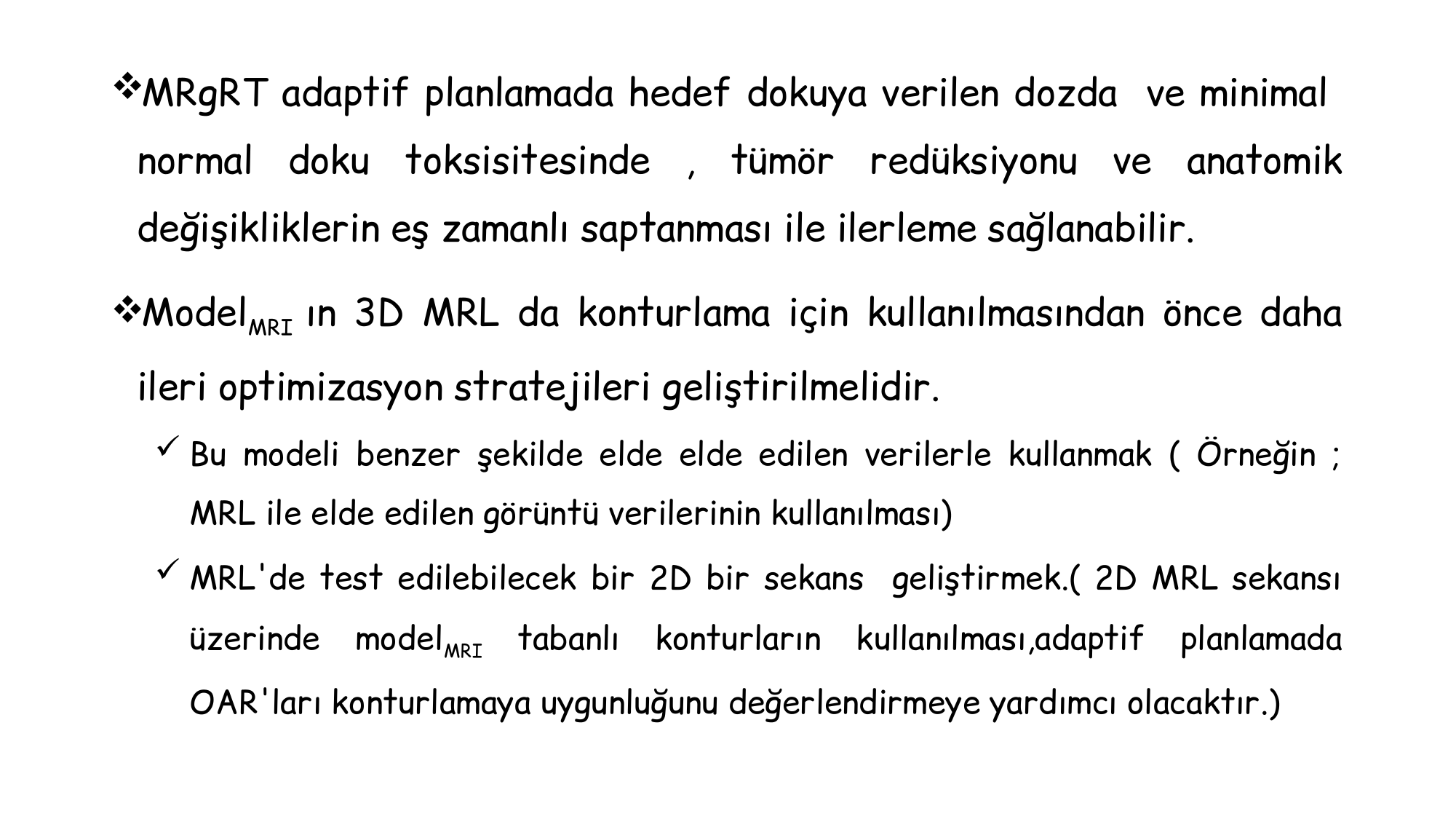

MRgRT adaptif planlamada hedef dokuya verilen dozda  ve minimal  normal doku toksisitesinde , tümör redüksiyonu ve anatomik değişikliklerin eş zamanlı saptanması ile ilerleme sağlanabilir.
ModelMRI ın 3D MRL da konturlama için kullanılmasından önce daha ileri optimizasyon stratejileri geliştirilmelidir.
Bu modeli benzer şekilde elde elde edilen verilerle kullanmak ( Örneğin ; MRL ile elde edilen görüntü verilerinin kullanılması)
MRL'de test edilebilecek bir 2D bir sekans  geliştirmek.( 2D MRL sekansı üzerinde modelMRI tabanlı konturların kullanılması,adaptif planlamada OAR'ları konturlamaya uygunluğunu değerlendirmeye yardımcı olacaktır.)